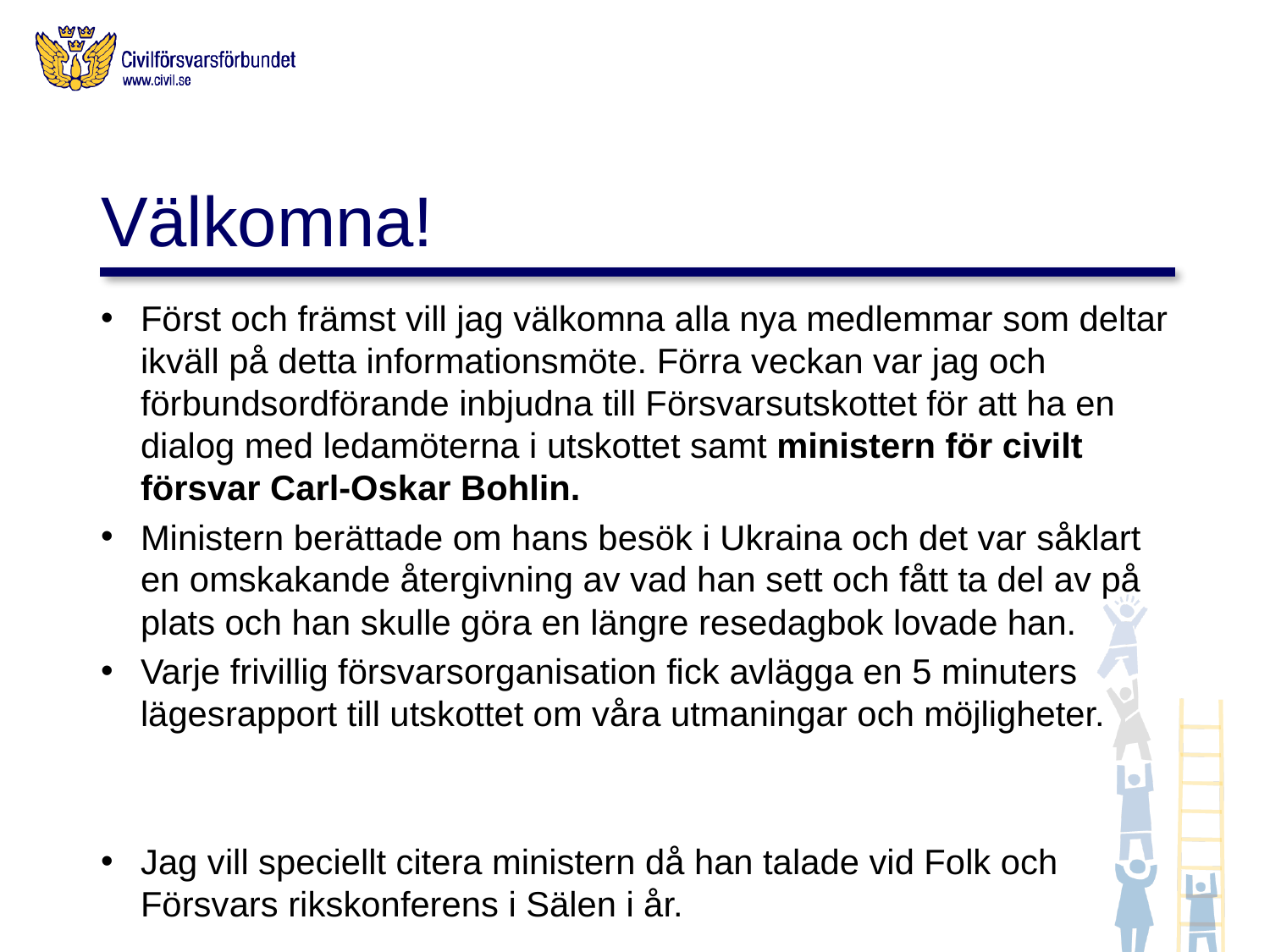

# Välkomna!
Först och främst vill jag välkomna alla nya medlemmar som deltar ikväll på detta informationsmöte. Förra veckan var jag och förbundsordförande inbjudna till Försvarsutskottet för att ha en dialog med ledamöterna i utskottet samt ministern för civilt försvar Carl-Oskar Bohlin.
Ministern berättade om hans besök i Ukraina och det var såklart en omskakande återgivning av vad han sett och fått ta del av på plats och han skulle göra en längre resedagbok lovade han.
Varje frivillig försvarsorganisation fick avlägga en 5 minuters lägesrapport till utskottet om våra utmaningar och möjligheter.

Jag vill speciellt citera ministern då han talade vid Folk och Försvars rikskonferens i Sälen i år.